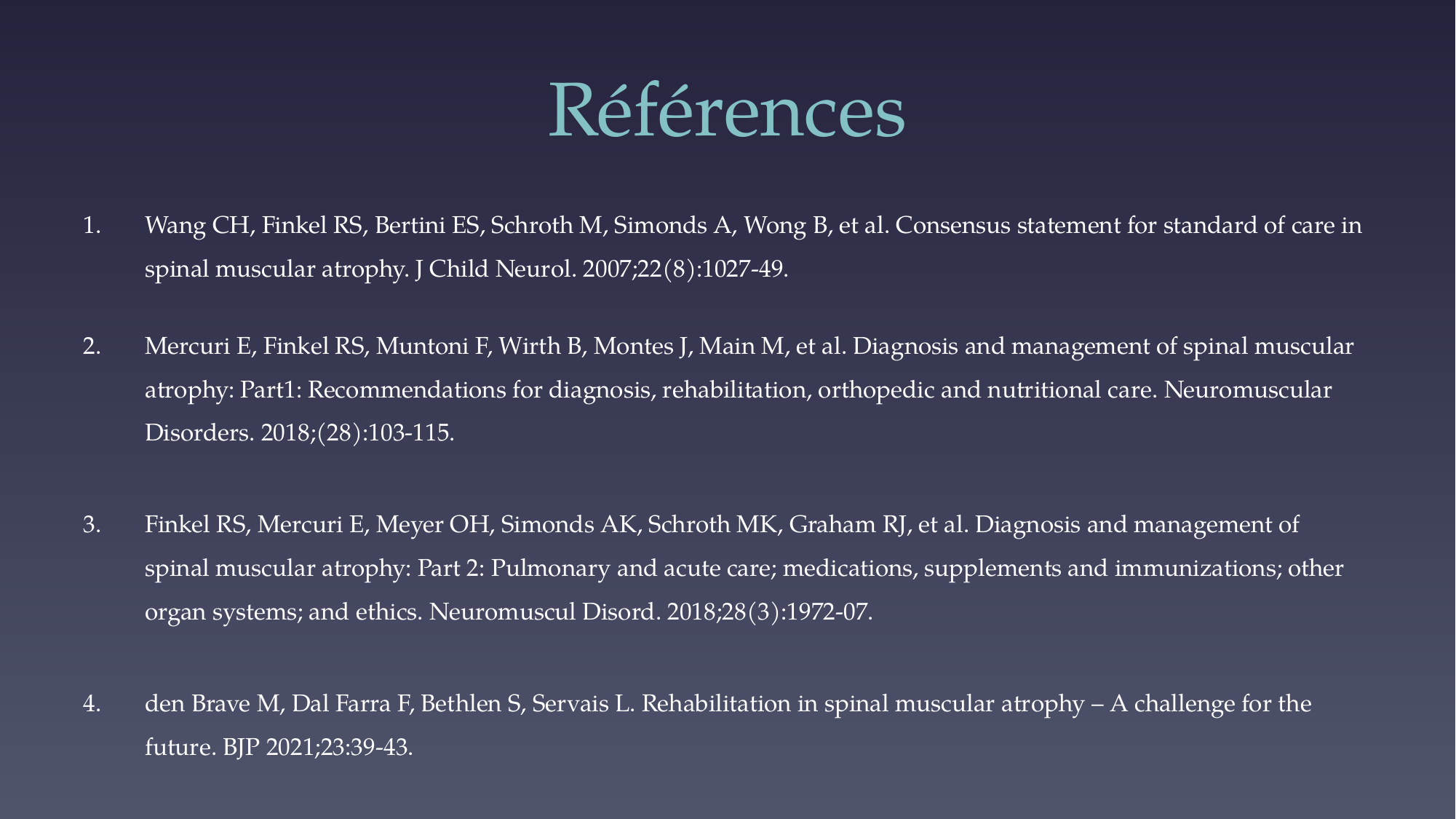

# Références
Wang CH, Finkel RS, Bertini ES, Schroth M, Simonds A, Wong B, et al. Consensus statement for standard of care in spinal muscular atrophy. J Child Neurol. 2007;22(8):1027-49.
Mercuri E, Finkel RS, Muntoni F, Wirth B, Montes J, Main M, et al. Diagnosis and management of spinal muscular atrophy: Part1: Recommendations for diagnosis, rehabilitation, orthopedic and nutritional care. Neuromuscular Disorders. 2018;(28):103-115.
Finkel RS, Mercuri E, Meyer OH, Simonds AK, Schroth MK, Graham RJ, et al. Diagnosis and management of spinal muscular atrophy: Part 2: Pulmonary and acute care; medications, supplements and immunizations; other organ systems; and ethics. Neuromuscul Disord. 2018;28(3):1972-07.
den Brave M, Dal Farra F, Bethlen S, Servais L. Rehabilitation in spinal muscular atrophy – A challenge for the future. BJP 2021;23:39-43.